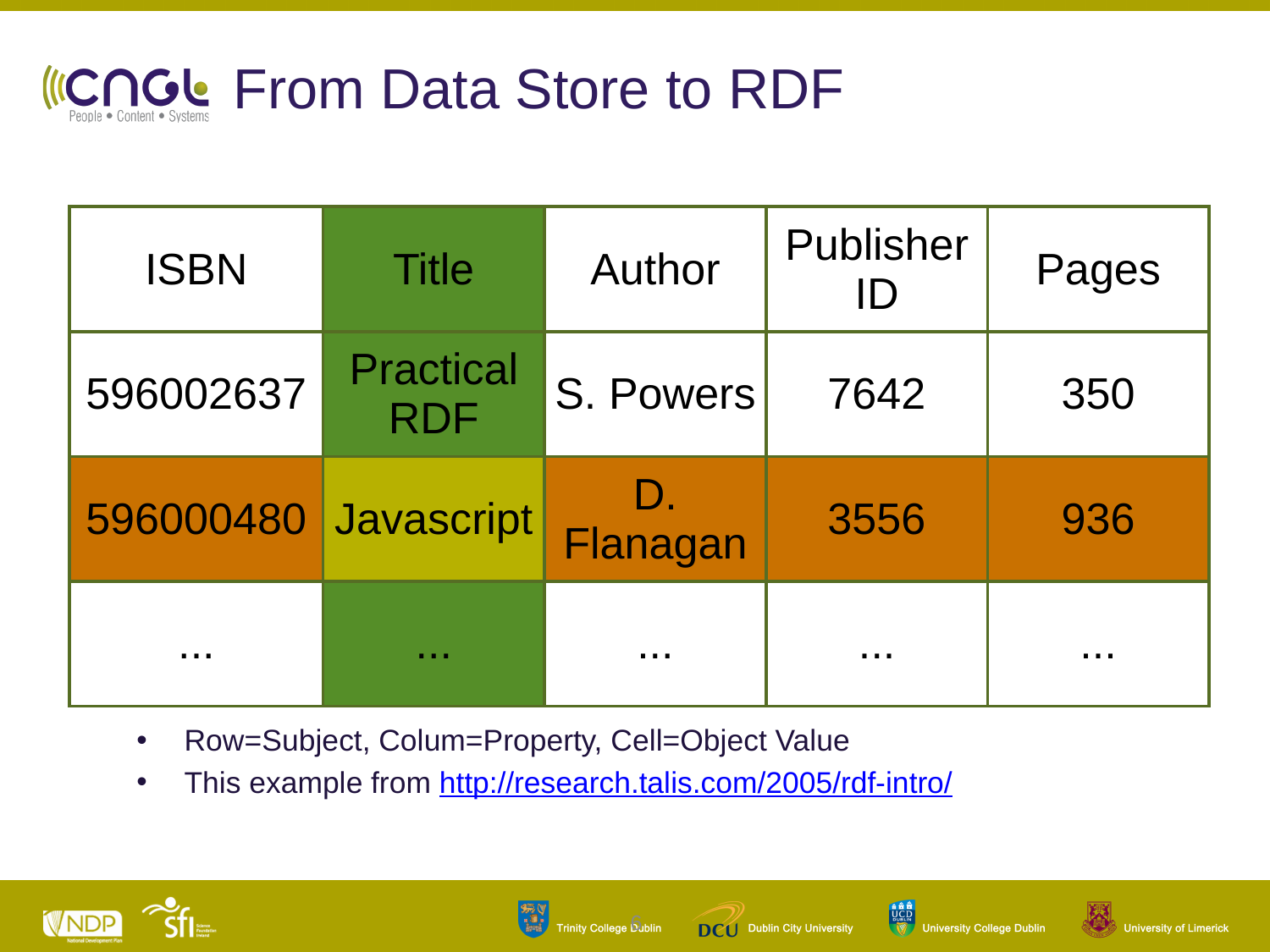

From Data Store to RDF
| ISBN | Title | Author | Publisher ID | Pages |
| --- | --- | --- | --- | --- |
| 596002637 | Practical RDF | S. Powers | 7642 | 350 |
| 596000480 | Javascript | D. Flanagan | 3556 | 936 |
| ... | ... | ... | ... | ... |
Row=Subject, Colum=Property, Cell=Object Value
This example from http://research.talis.com/2005/rdf-intro/
6